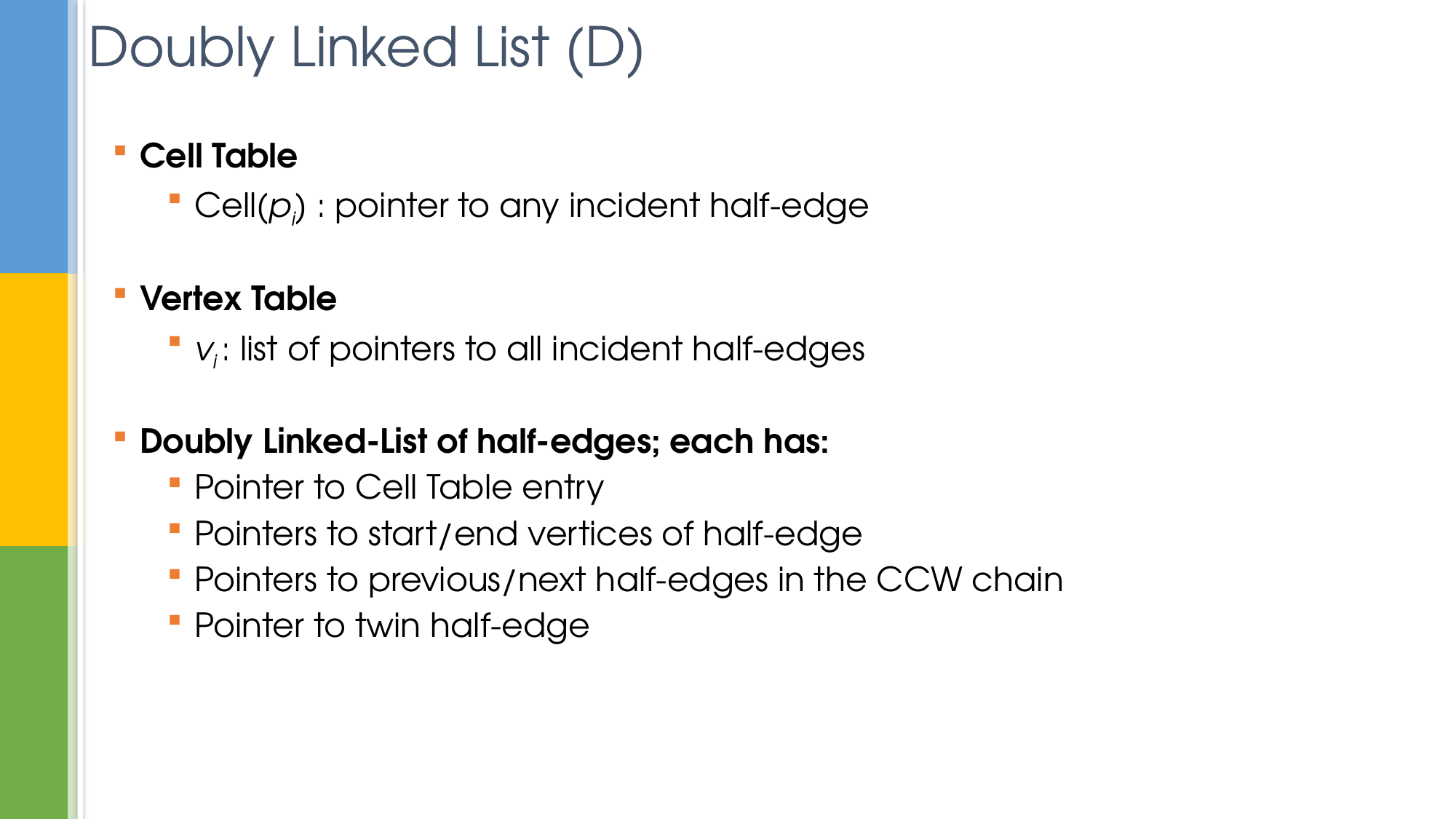

# Doubly Linked List (D)
Cell Table
Cell(pi) : pointer to any incident half-edge

Vertex Table
vi : list of pointers to all incident half-edges

Doubly Linked-List of half-edges; each has:
Pointer to Cell Table entry
Pointers to start/end vertices of half-edge
Pointers to previous/next half-edges in the CCW chain
Pointer to twin half-edge